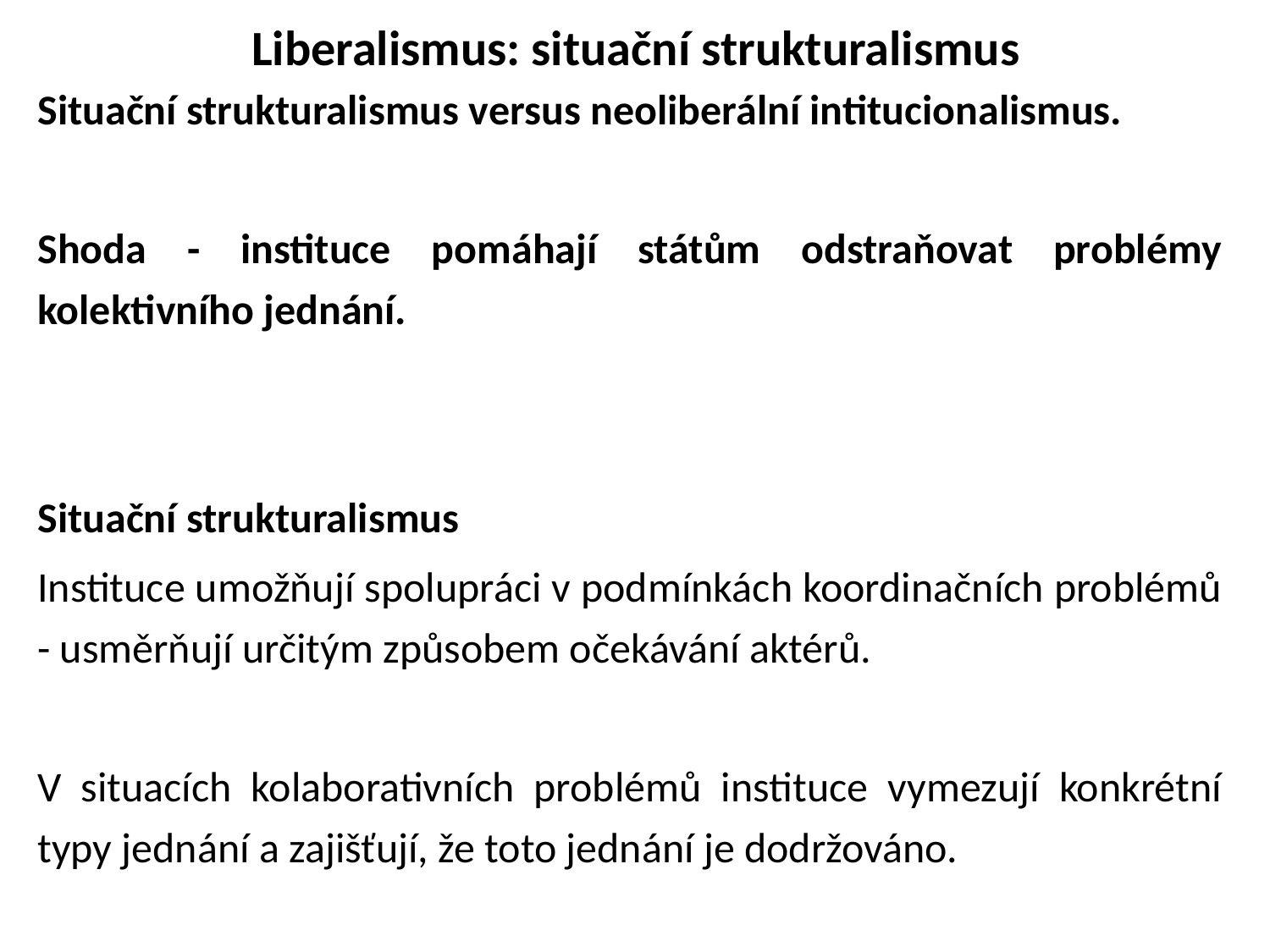

# Liberalismus: situační strukturalismus
Situační strukturalismus versus neoliberální intitucionalismus.

Shoda - instituce pomáhají státům odstraňovat problémy kolektivního jednání.

Situační strukturalismus
Instituce umožňují spolupráci v podmínkách koordinačních problémů - usměrňují určitým způsobem očekávání aktérů.

V situacích kolaborativních problémů instituce vymezují konkrétní typy jednání a zajišťují, že toto jednání je dodržováno.